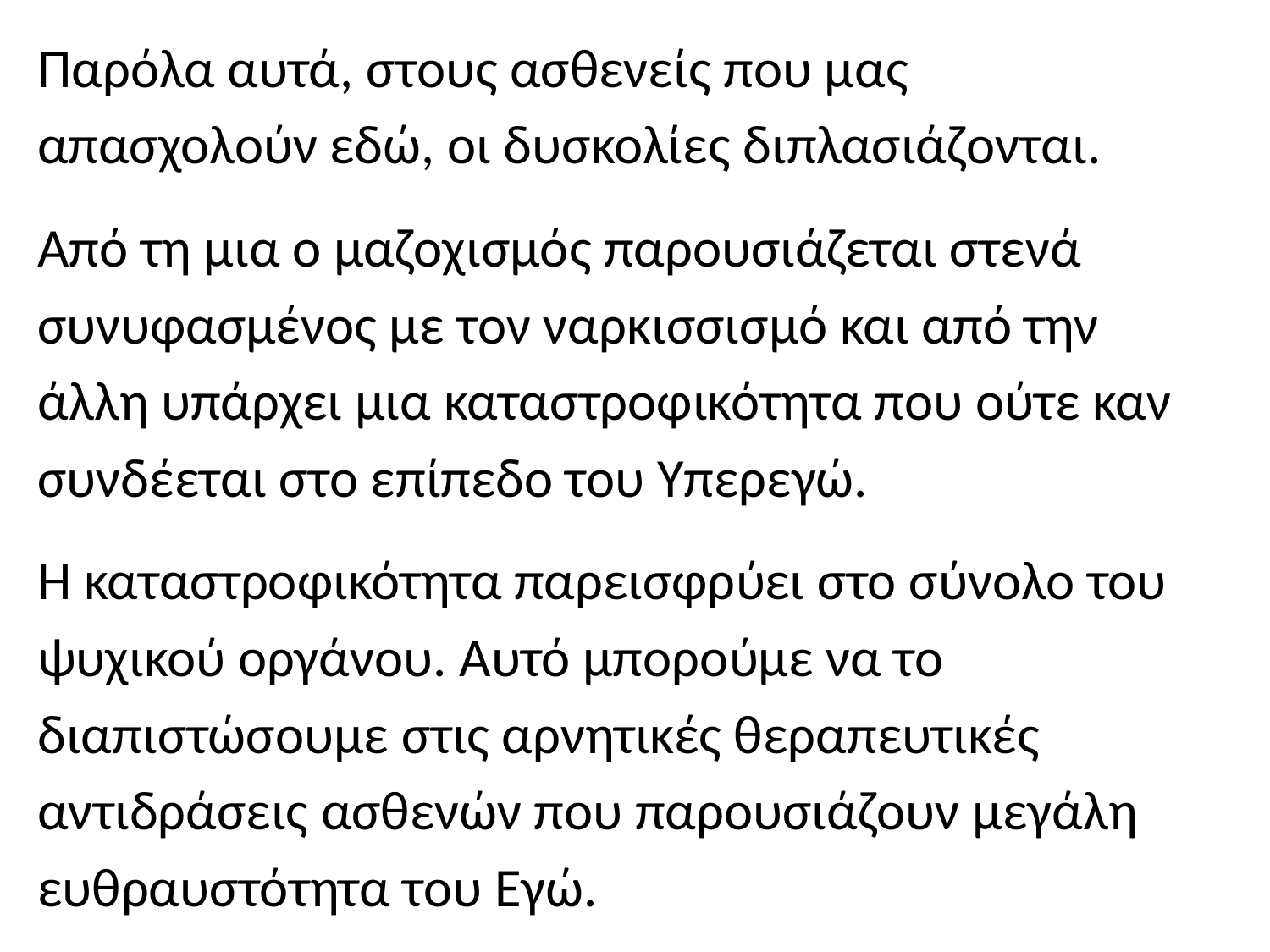

Παρόλα αυτά, στους ασθενείς που μας
απασχολούν εδώ, οι δυσκολίες διπλασιάζονται.

Από τη μια ο μαζοχισμός παρουσιάζεται στενά
συνυφασμένος με τον ναρκισσισμό και από την
άλλη υπάρχει μια καταστροφικότητα που ούτε καν
συνδέεται στο επίπεδο του Υπερεγώ.

Η καταστροφικότητα παρεισφρύει στο σύνολο του
ψυχικού οργάνου. Αυτό μπορούμε να το
διαπιστώσουμε στις αρνητικές θεραπευτικές
αντιδράσεις ασθενών που παρουσιάζουν μεγάλη
ευθραυστότητα του Εγώ.